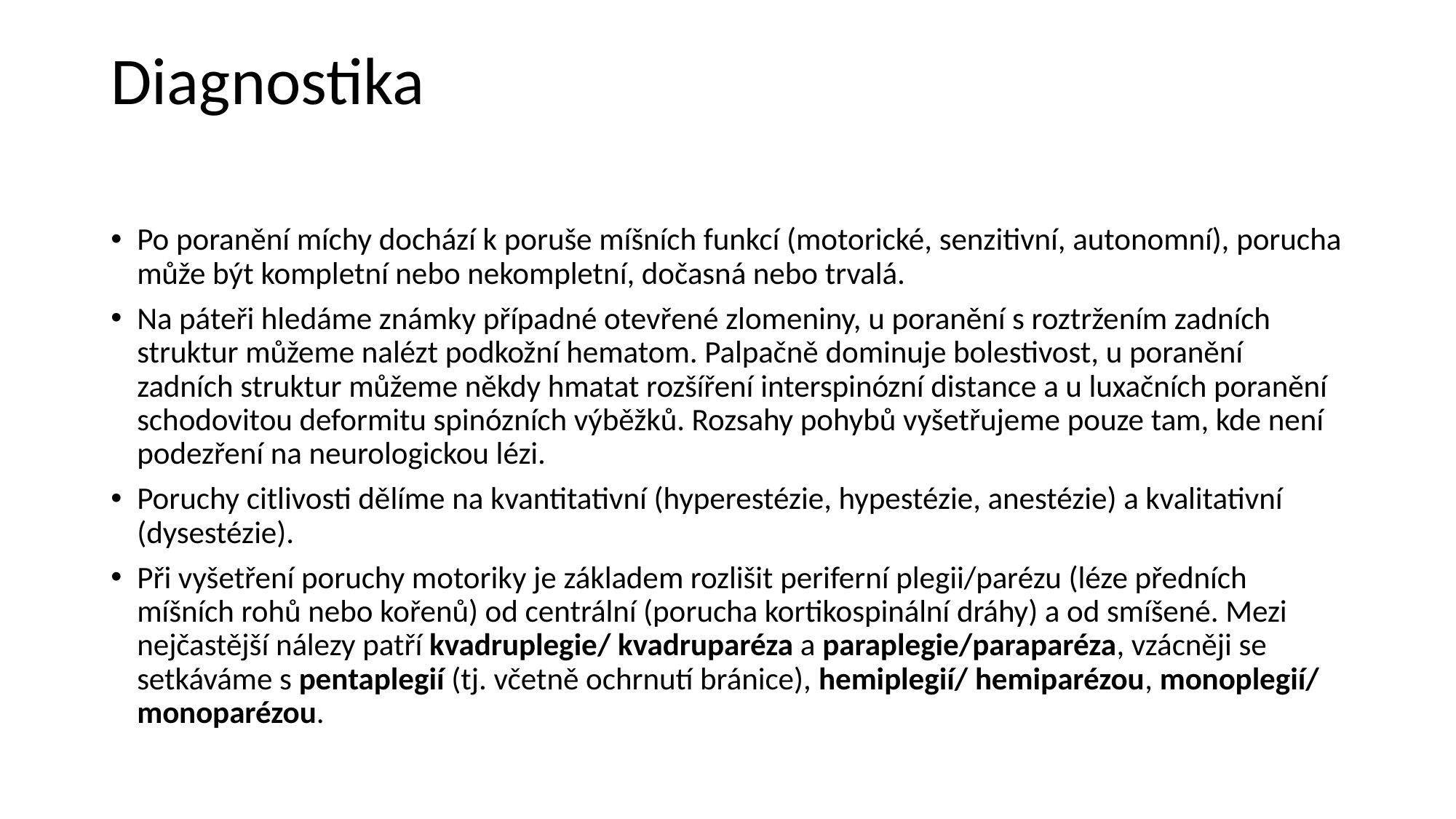

# Diagnostika
Po poranění míchy dochází k poruše míšních funkcí (motorické, senzitivní, autonomní), porucha může být kompletní nebo nekompletní, dočasná nebo trvalá.
Na páteři hledáme známky případné otevřené zlomeniny, u poranění s roztržením zadních struktur můžeme nalézt podkožní hematom. Palpačně dominuje bolestivost, u poranění zadních struktur můžeme někdy hmatat rozšíření interspinózní distance a u luxačních poranění schodovitou deformitu spinózních výběžků. Rozsahy pohybů vyšetřujeme pouze tam, kde není podezření na neurologickou lézi.
Poruchy citlivosti dělíme na kvantitativní (hyperestézie, hypestézie, anestézie) a kvalitativní (dysestézie).
Při vyšetření poruchy motoriky je základem rozlišit periferní plegii/parézu (léze předních míšních rohů nebo kořenů) od centrální (porucha kortikospinální dráhy) a od smíšené. Mezi nejčastější nálezy patří kvadruplegie/ kvadruparéza a paraplegie/paraparéza, vzácněji se setkáváme s pentaplegií (tj. včetně ochrnutí bránice), hemiplegií/ hemiparézou, monoplegií/ monoparézou.